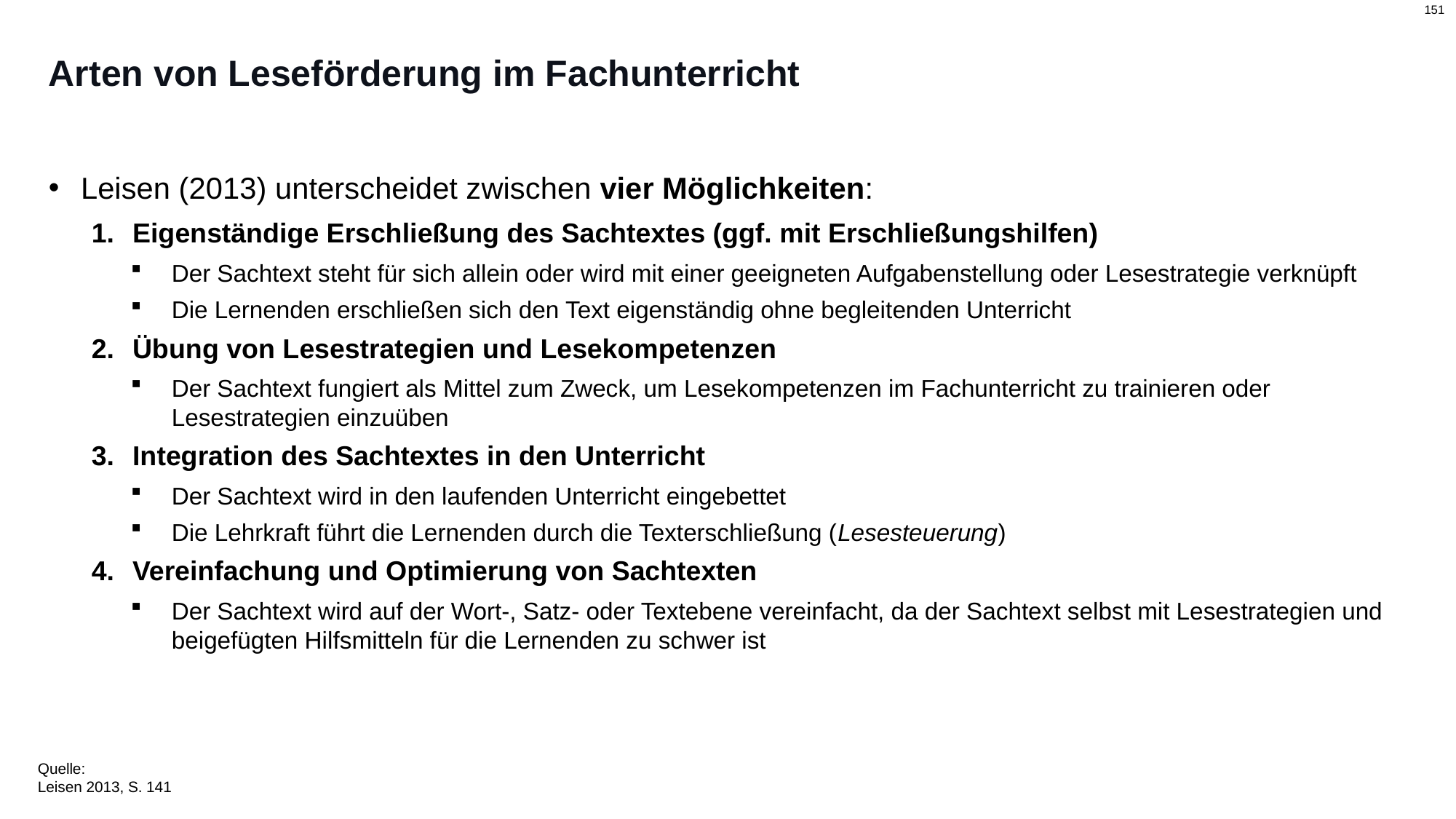

# Arten von Leseförderung im Fachunterricht
Leisen (2013) unterscheidet zwischen vier Möglichkeiten:
Eigenständige Erschließung des Sachtextes (ggf. mit Erschließungshilfen)
Der Sachtext steht für sich allein oder wird mit einer geeigneten Aufgabenstellung oder Lesestrategie verknüpft
Die Lernenden erschließen sich den Text eigenständig ohne begleitenden Unterricht
Übung von Lesestrategien und Lesekompetenzen
Der Sachtext fungiert als Mittel zum Zweck, um Lesekompetenzen im Fachunterricht zu trainieren oder Lesestrategien einzuüben
Integration des Sachtextes in den Unterricht
Der Sachtext wird in den laufenden Unterricht eingebettet
Die Lehrkraft führt die Lernenden durch die Texterschließung (Lesesteuerung)
Vereinfachung und Optimierung von Sachtexten
Der Sachtext wird auf der Wort-, Satz- oder Textebene vereinfacht, da der Sachtext selbst mit Lesestrategien und beigefügten Hilfsmitteln für die Lernenden zu schwer ist
Quelle:
Leisen 2013, S. 141